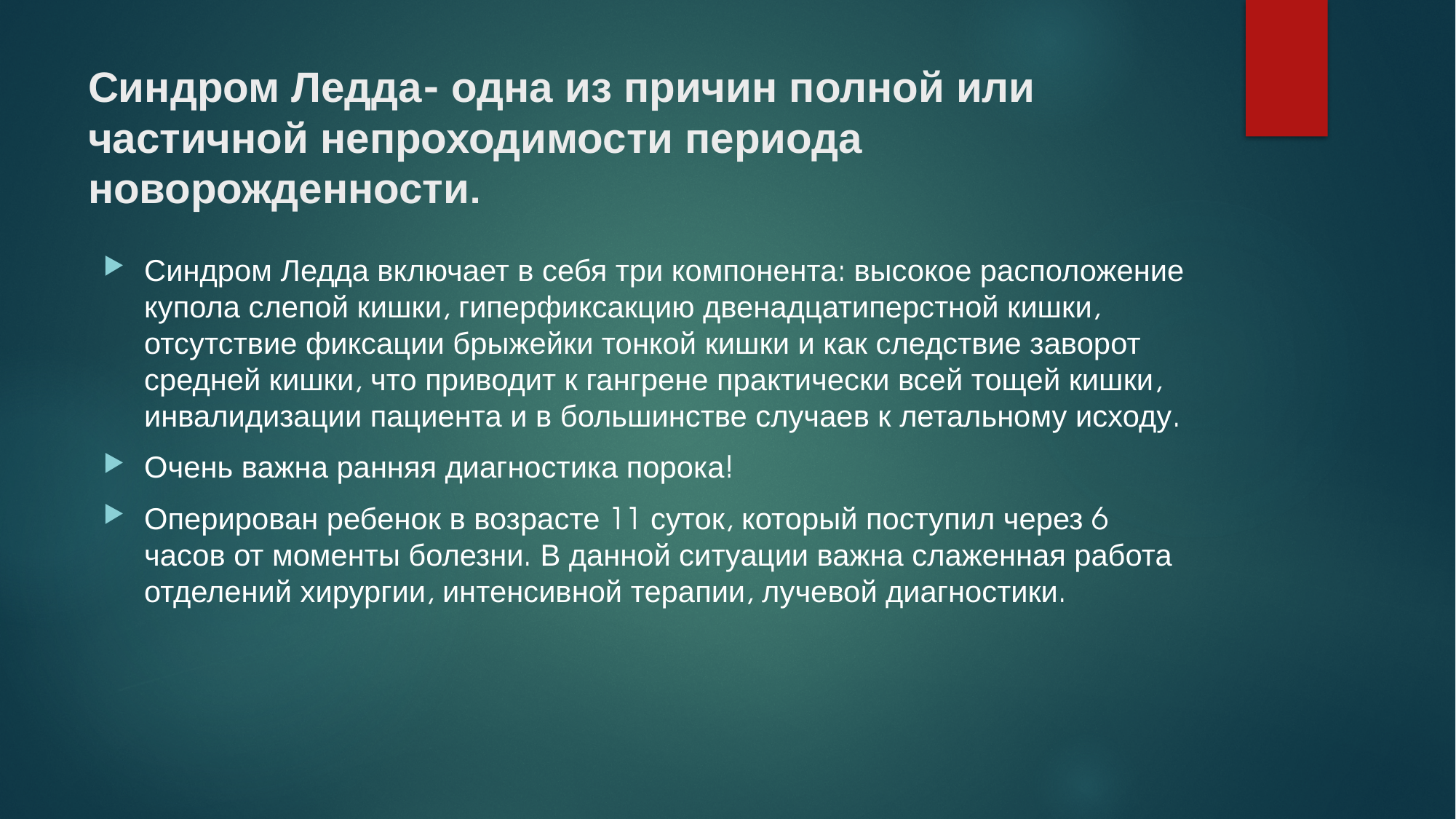

# Синдром Ледда- одна из причин полной или частичной непроходимости периода новорожденности.
Синдром Ледда включает в себя три компонента: высокое расположение купола слепой кишки, гиперфиксакцию двенадцатиперстной кишки, отсутствие фиксации брыжейки тонкой кишки и как следствие заворот средней кишки, что приводит к гангрене практически всей тощей кишки, инвалидизации пациента и в большинстве случаев к летальному исходу.
Очень важна ранняя диагностика порока!
Оперирован ребенок в возрасте 11 суток, который поступил через 6 часов от моменты болезни. В данной ситуации важна слаженная работа отделений хирургии, интенсивной терапии, лучевой диагностики.